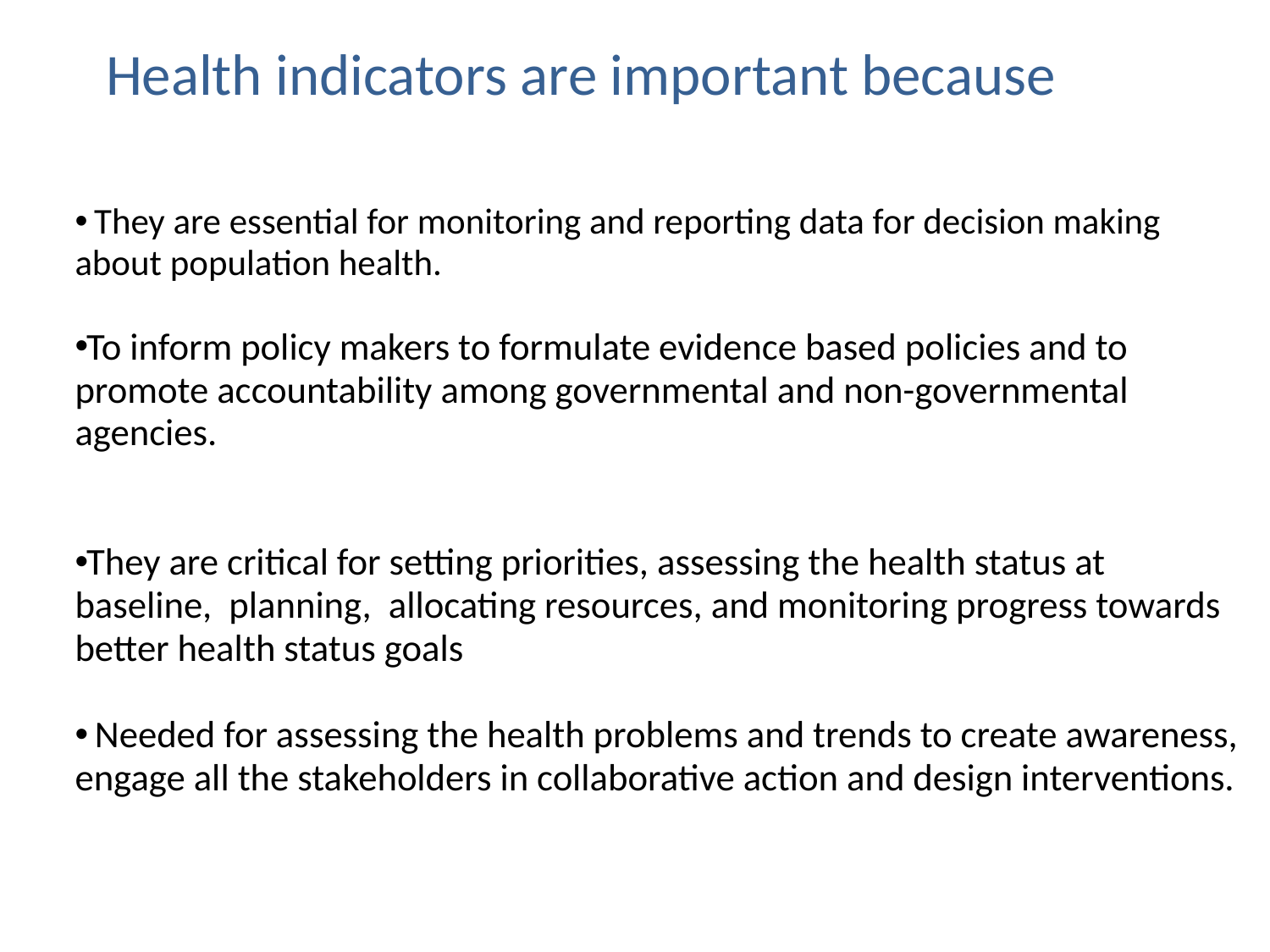

# Health indicators are important because
 They are essential for monitoring and reporting data for decision making about population health.

To inform policy makers to formulate evidence based policies and to promote accountability among governmental and non-governmental agencies.

They are critical for setting priorities, assessing the health status at baseline,  planning,  allocating resources, and monitoring progress towards better health status goals

 Needed for assessing the health problems and trends to create awareness, engage all the stakeholders in collaborative action and design interventions.

                 Health Indicators, Part I